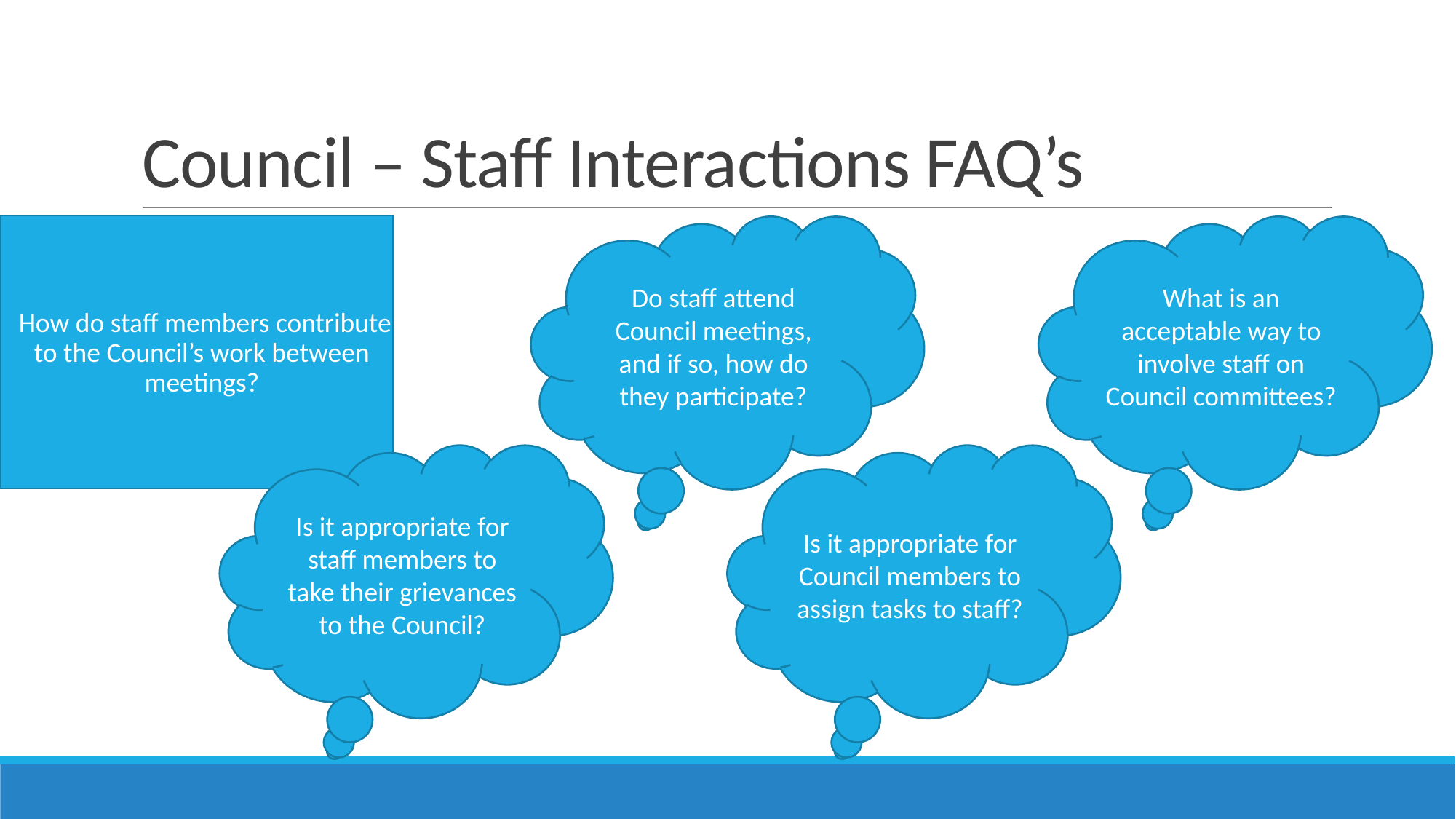

# Council – Staff Interactions FAQ’s
 How do staff members contribute to the Council’s work between meetings?
Do staff attend Council meetings, and if so, how do they participate?
What is an acceptable way to involve staff on Council committees?
Is it appropriate for staff members to take their grievances to the Council?
Is it appropriate for Council members to assign tasks to staff?